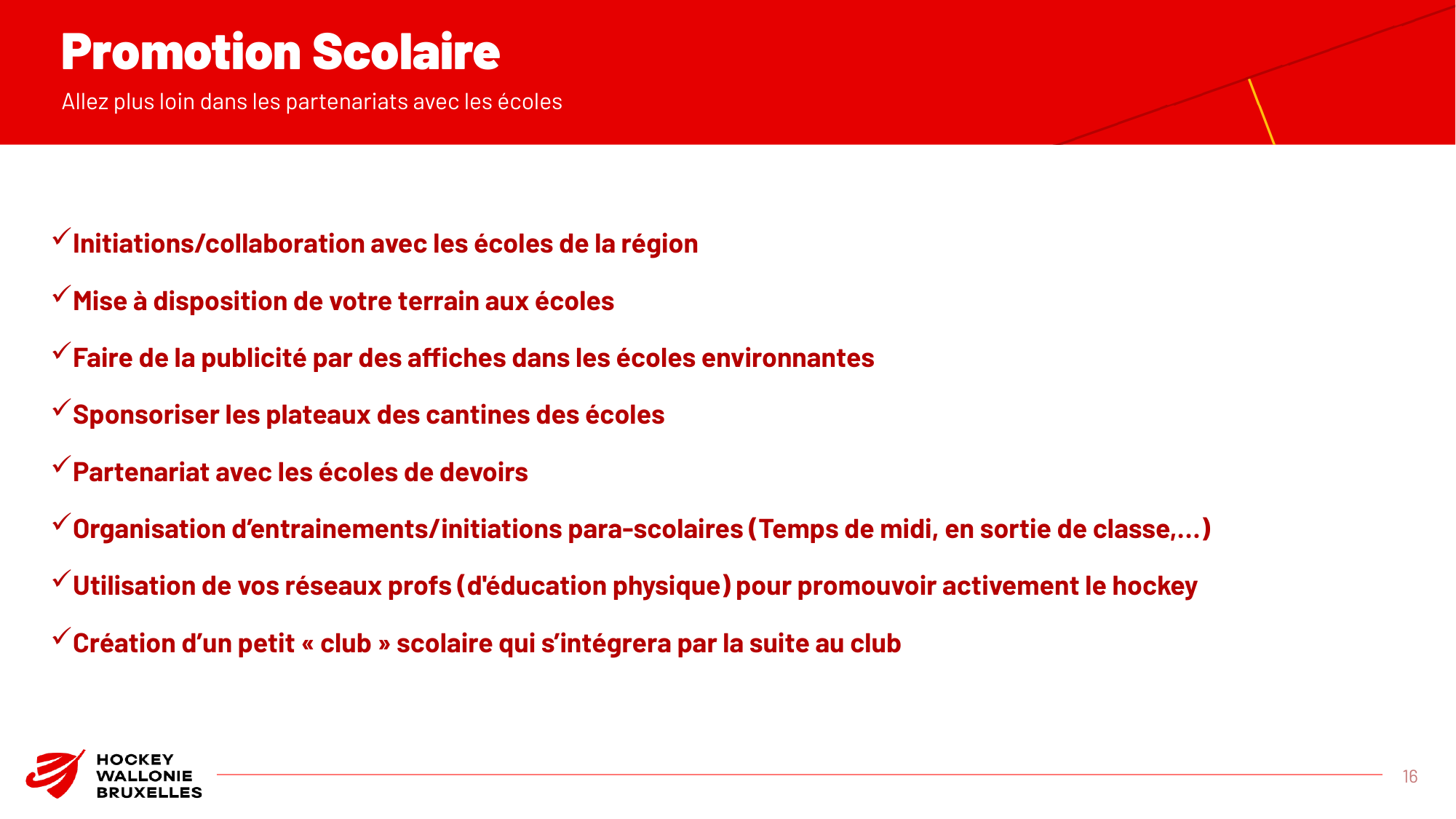

Promotion Scolaire
Allez plus loin dans les partenariats avec les écoles

Initiations/collaboration avec les écoles de la région
Mise à disposition de votre terrain aux écoles
Faire de la publicité par des affiches dans les écoles environnantes
Sponsoriser les plateaux des cantines des écoles
Partenariat avec les écoles de devoirs
Organisation d’entrainements/initiations para-scolaires (Temps de midi, en sortie de classe,…)
Utilisation de vos réseaux profs (d'éducation physique) pour promouvoir activement le hockey
Création d’un petit « club » scolaire qui s’intégrera par la suite au club

16